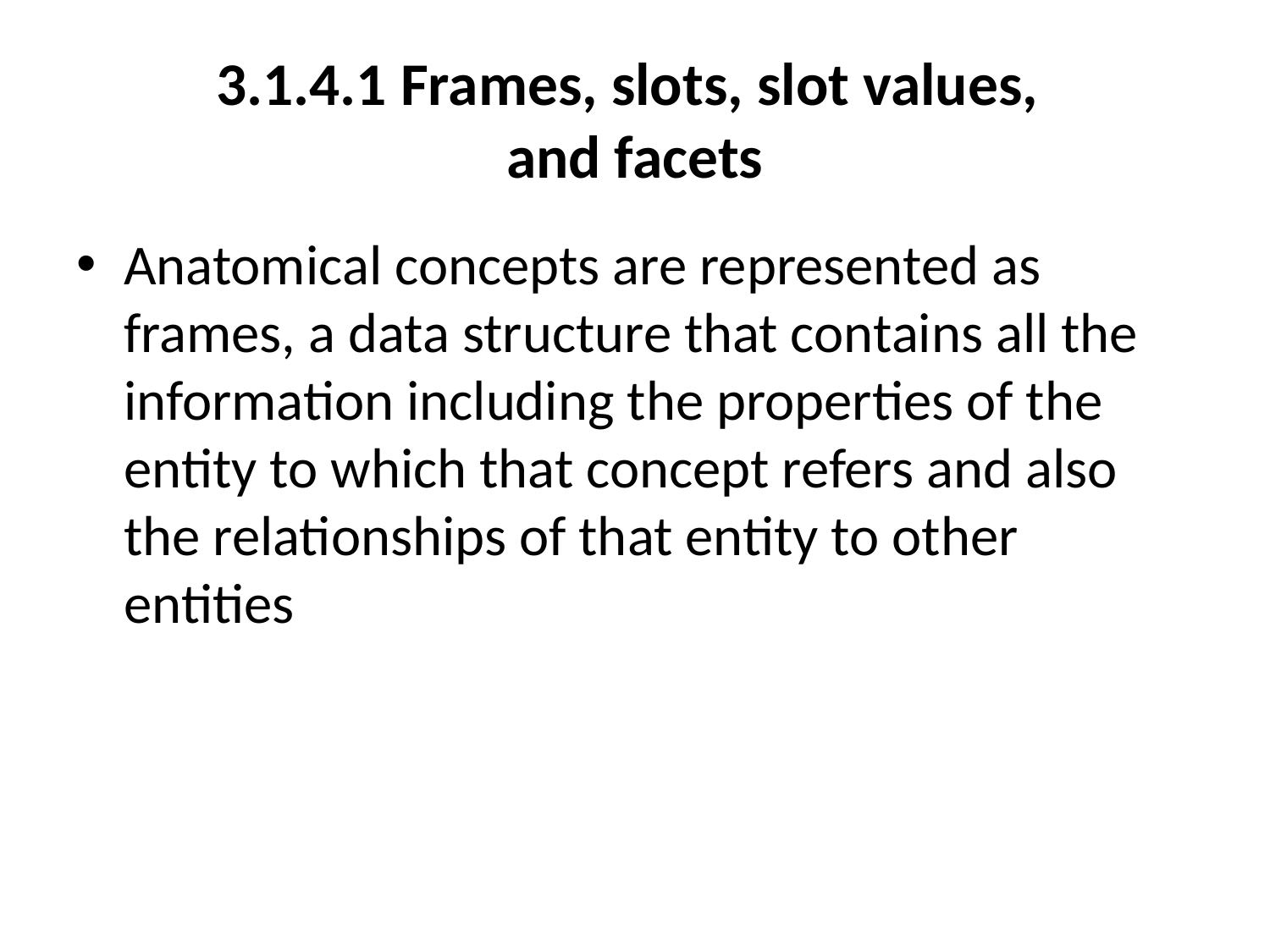

# 3.1.4.1 Frames, slots, slot values, and facets
Anatomical concepts are represented as frames, a data structure that contains all the information including the properties of the entity to which that concept refers and also the relationships of that entity to other entities